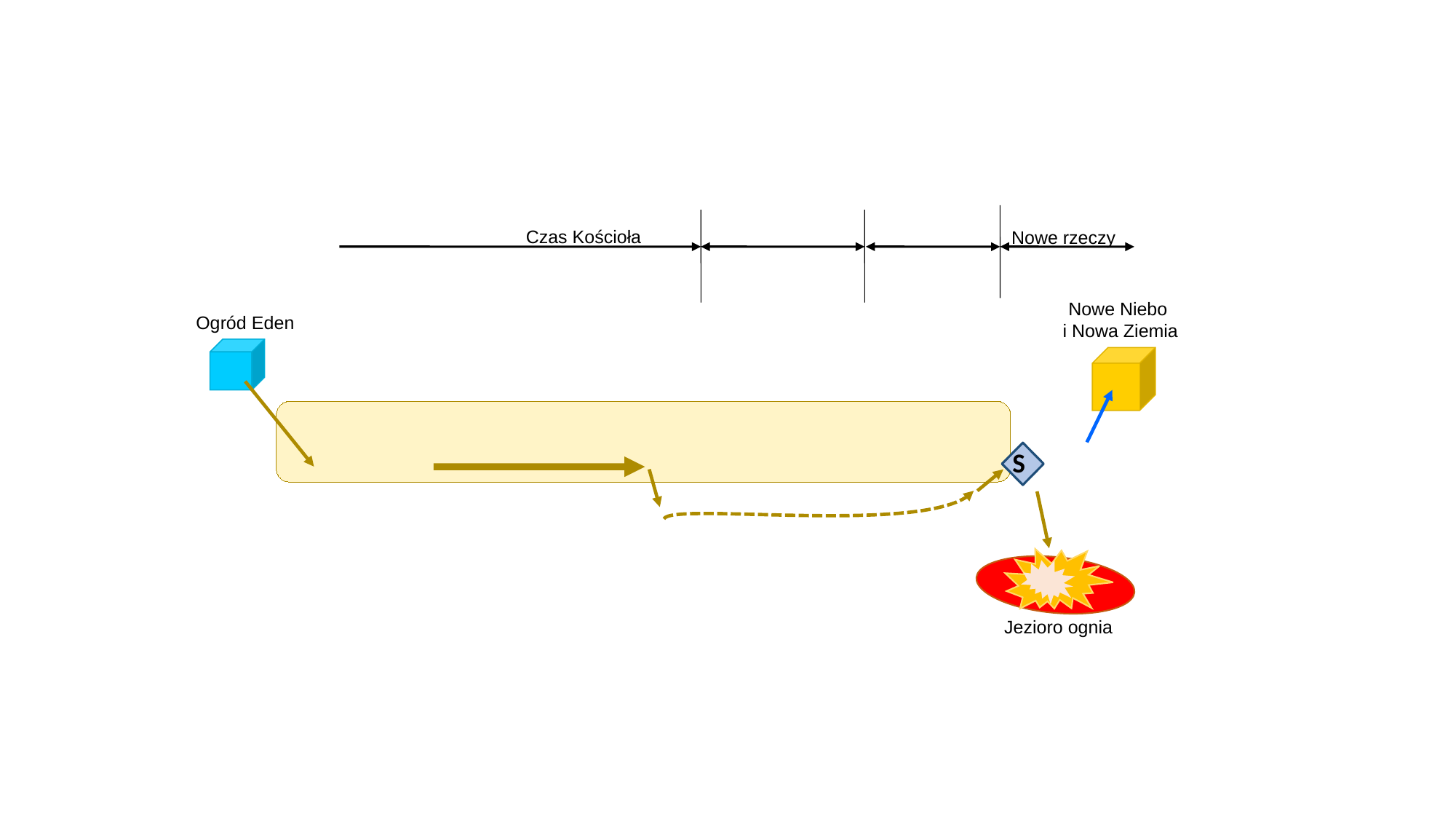

Czas Kościoła
Nowe rzeczy

Nowe Niebo
 i Nowa Ziemia
Ogród Eden

S

Jezioro ognia